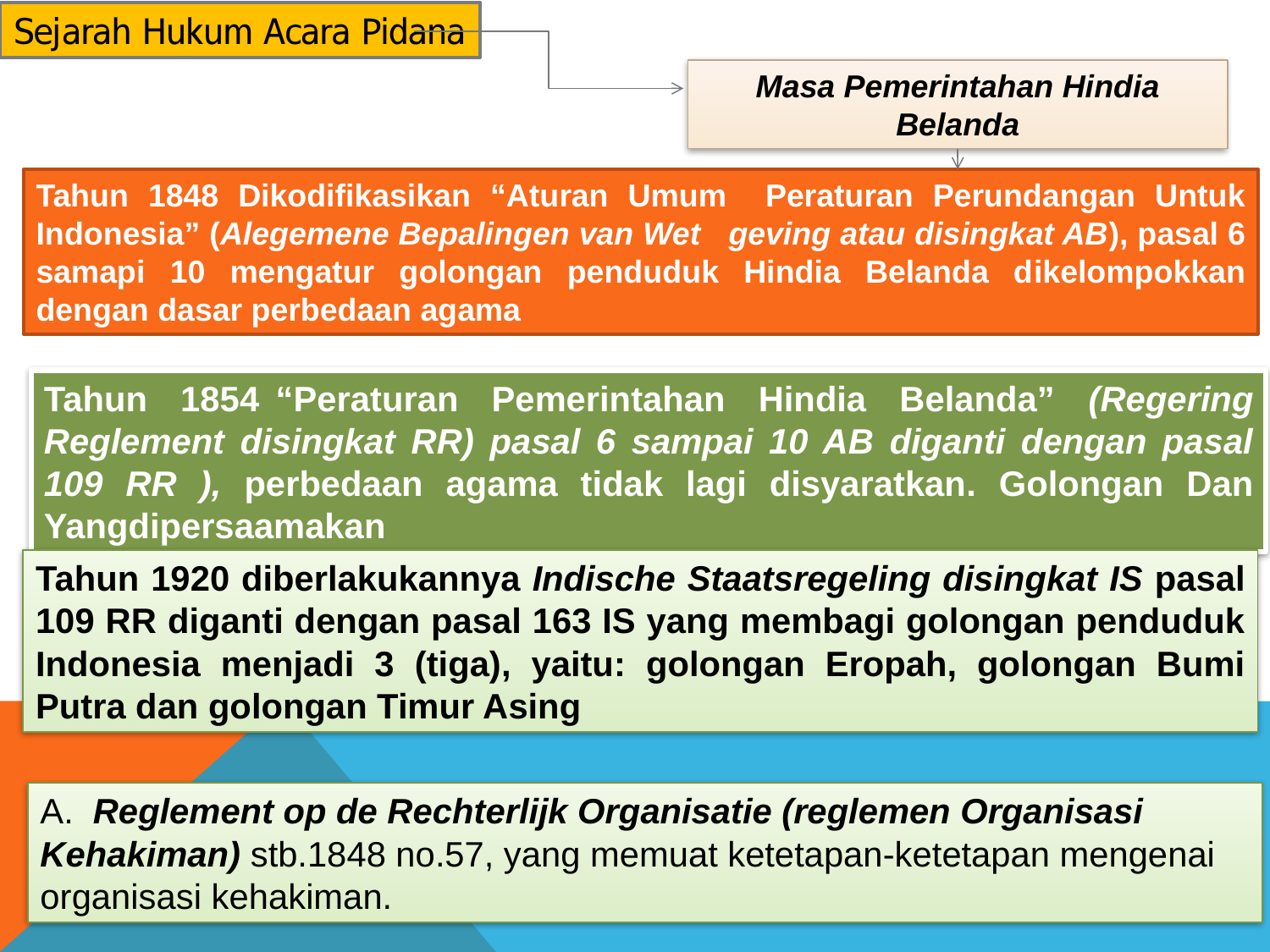

Sejarah Hukum Acara Pidana
Masa Pemerintahan Hindia Belanda
Tahun 1848 Dikodifikasikan “Aturan Umum  Peraturan Perundangan Untuk Indonesia” (Alegemene Bepalingen van Wet   geving atau disingkat AB), pasal 6 samapi 10 mengatur golongan penduduk Hindia Belanda dikelompokkan dengan dasar perbedaan agama
Tahun  1854 “Peraturan  Pemerintahan  Hindia  Belanda”  (Regering Reglement disingkat RR) pasal 6 sampai 10 AB diganti dengan pasal 109 RR ), perbedaan agama tidak lagi disyaratkan. Golongan Dan Yangdipersaamakan
Tahun 1920 diberlakukannya Indische Staatsregeling disingkat IS pasal 109 RR diganti dengan pasal 163 IS yang membagi golongan penduduk Indonesia menjadi 3 (tiga), yaitu: golongan Eropah, golongan Bumi Putra dan golongan Timur Asing
A.  Reglement op de Rechterlijk Organisatie (reglemen Organisasi Kehakiman) stb.1848 no.57, yang memuat ketetapan-ketetapan mengenai organisasi kehakiman.